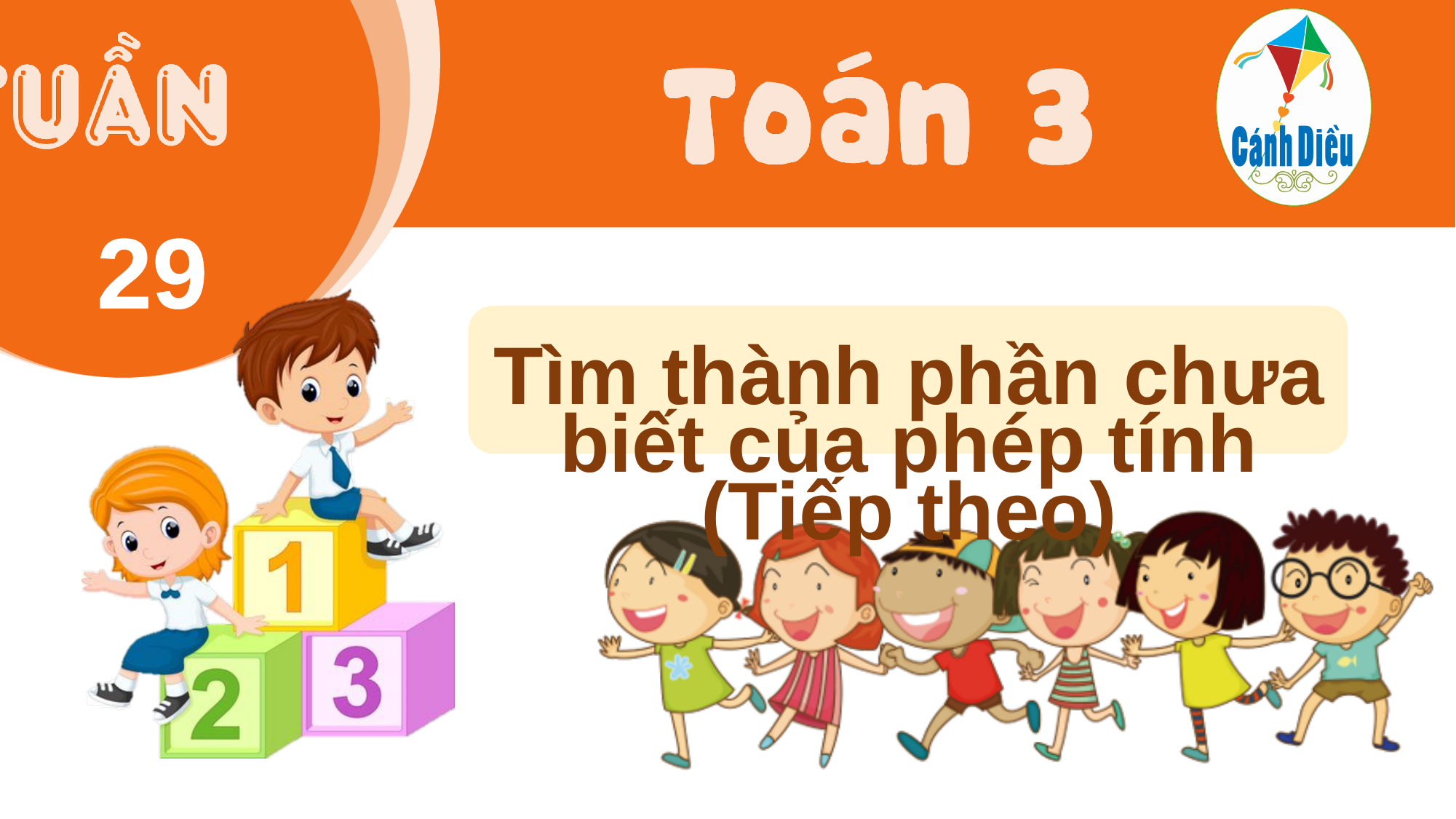

29
Tìm thành phần chưa biết của phép tính (Tiếp theo)